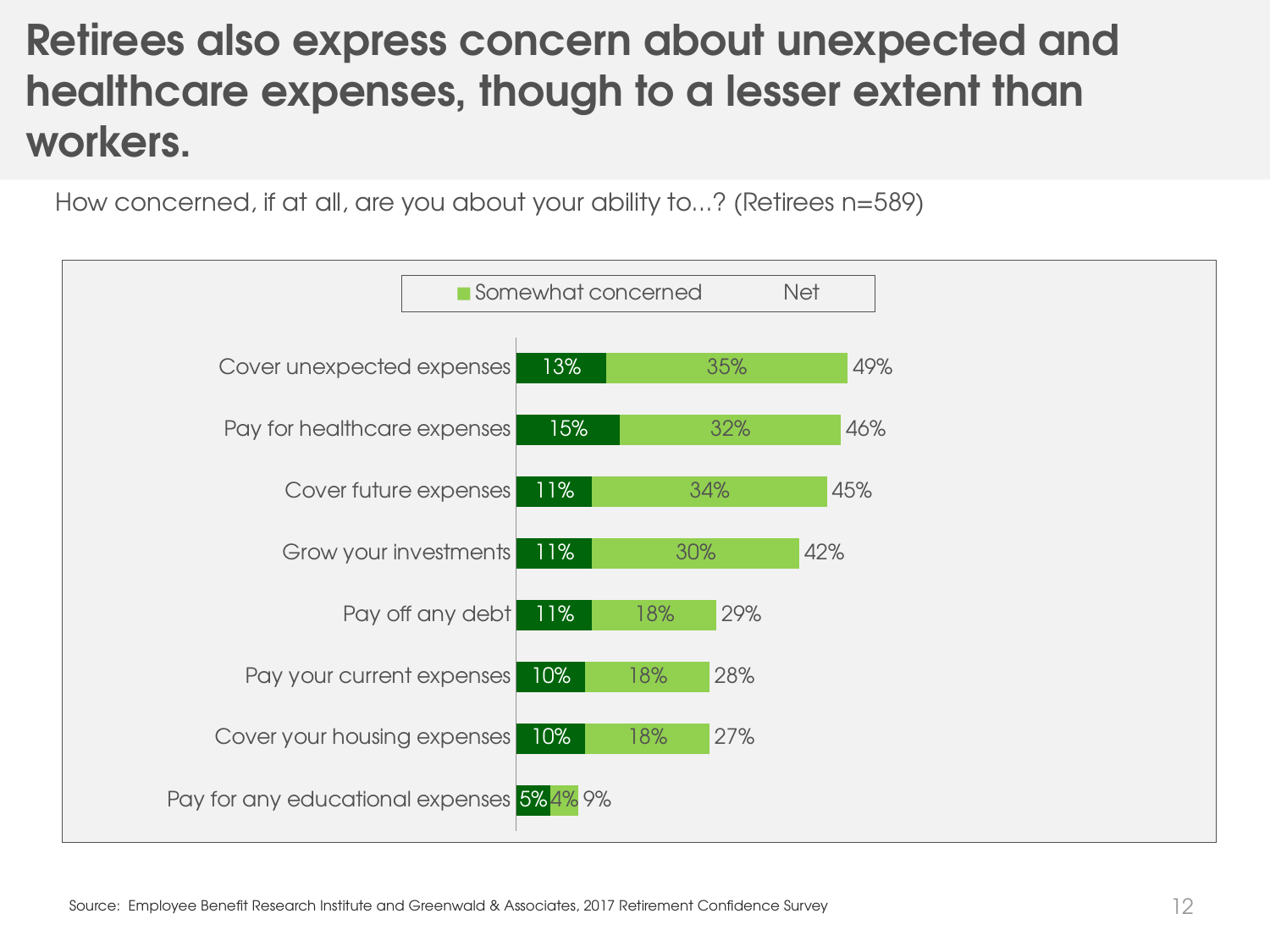

# Retirees also express concern about unexpected and healthcare expenses, though to a lesser extent than workers.
How concerned, if at all, are you about your ability to…? (Retirees n=589)

### Chart

| Category | Very concerned | Somewhat concerned | Net |
|---|---|---|---|
| Cover unexpected expenses | 0.13 | 0.35 | 0.49 |
| Pay for healthcare expenses | 0.15 | 0.32 | 0.46 |
| Cover future expenses | 0.11 | 0.34 | 0.45 |
| Grow your investments | 0.11 | 0.3 | 0.42 |
| Pay off any debt | 0.11 | 0.18 | 0.29 |
| Pay your current expenses | 0.1 | 0.18 | 0.28 |
| Cover your housing expenses | 0.1 | 0.18 | 0.27 |
| Pay for any educational expenses | 0.05 | 0.04 | 0.09 |
12
Source:  Employee Benefit Research Institute and Greenwald & Associates, 2017 Retirement Confidence Survey